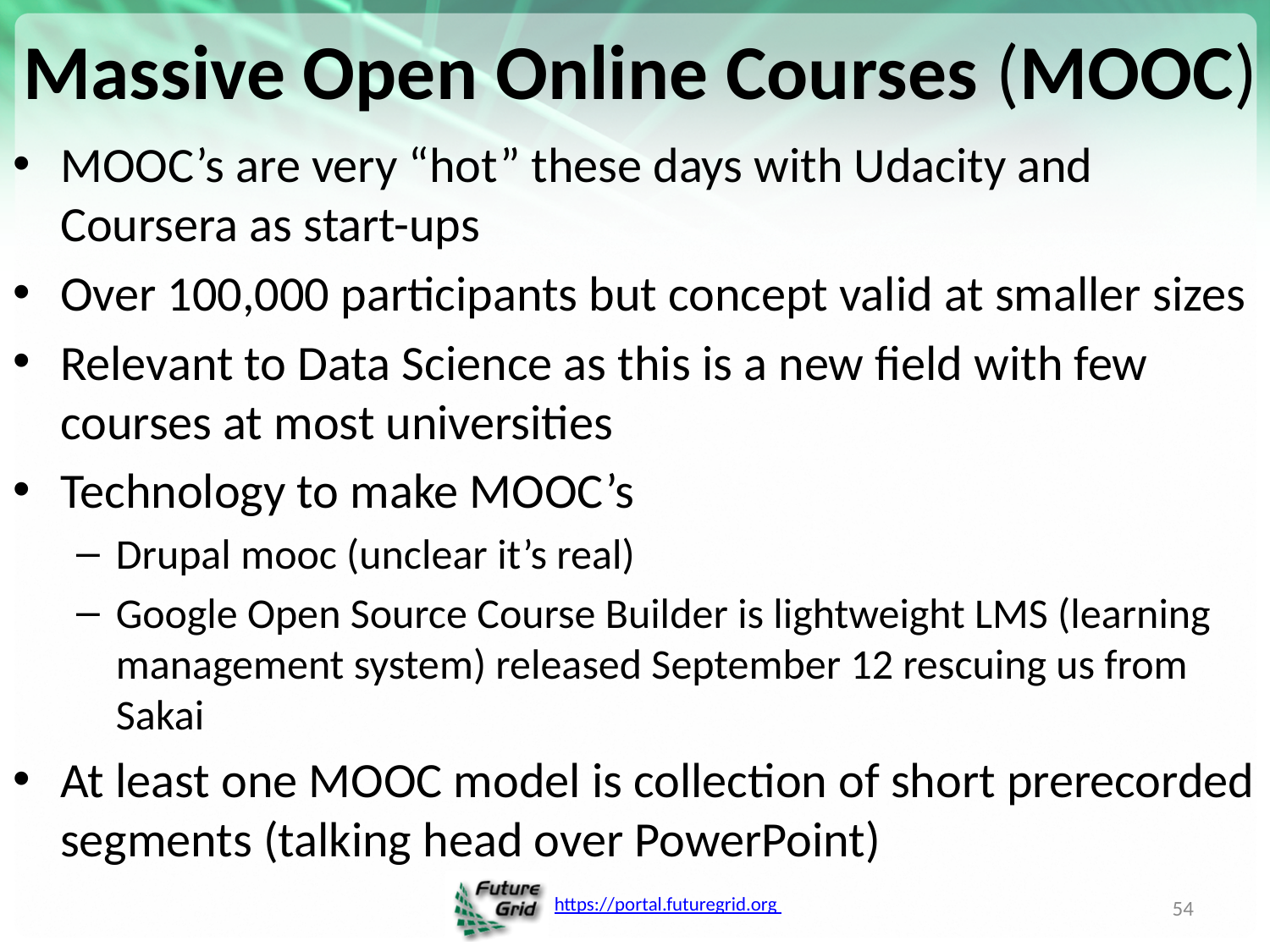

# Massive Open Online Courses (MOOC)
MOOC’s are very “hot” these days with Udacity and Coursera as start-ups
Over 100,000 participants but concept valid at smaller sizes
Relevant to Data Science as this is a new field with few courses at most universities
Technology to make MOOC’s
Drupal mooc (unclear it’s real)
Google Open Source Course Builder is lightweight LMS (learning management system) released September 12 rescuing us from Sakai
At least one MOOC model is collection of short prerecorded segments (talking head over PowerPoint)

54